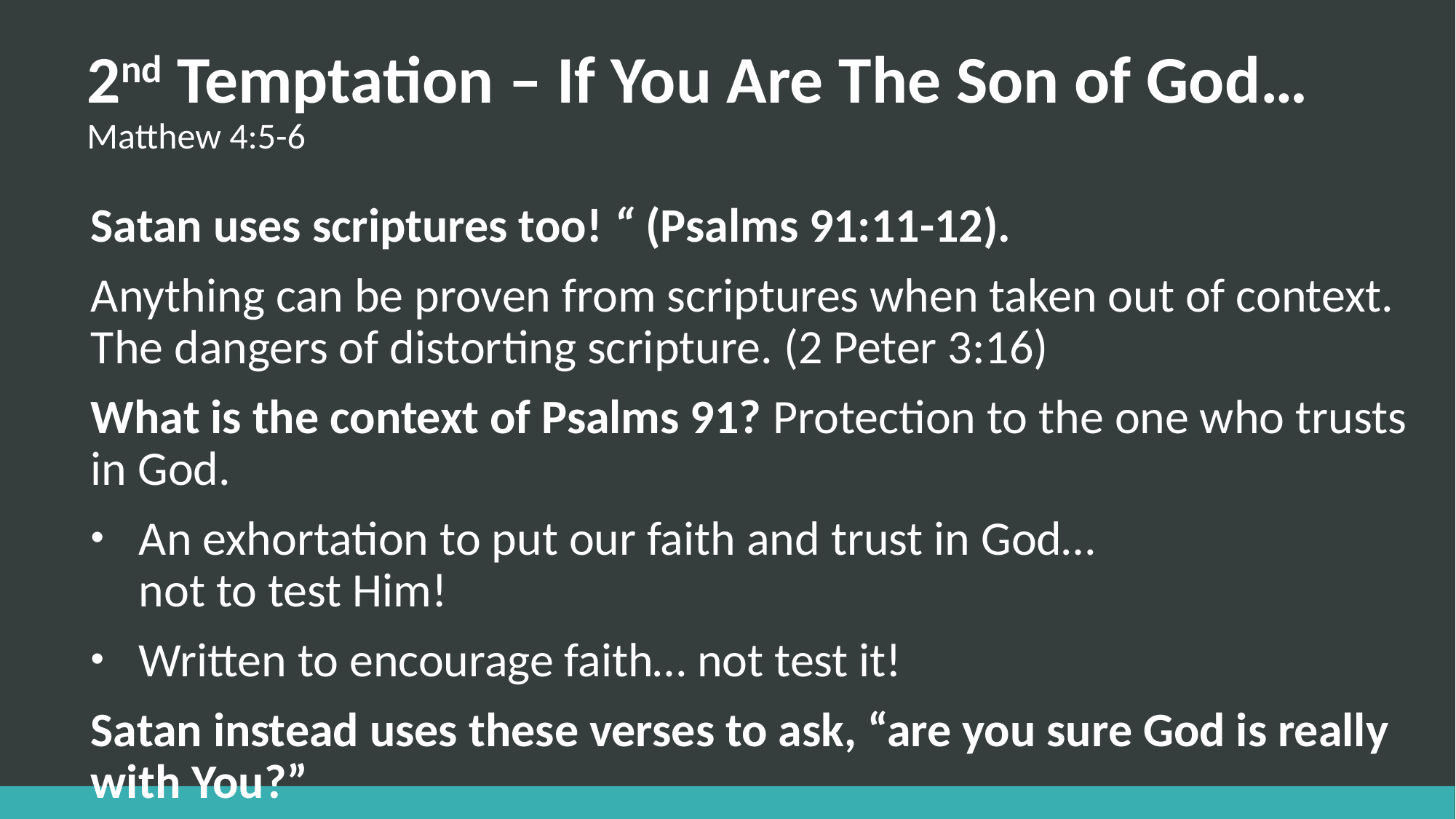

# 2nd Temptation – If You Are The Son of God… Matthew 4:5-6
Satan uses scriptures too! “ (Psalms 91:11-12).
Anything can be proven from scriptures when taken out of context. The dangers of distorting scripture. (2 Peter 3:16)
What is the context of Psalms 91? Protection to the one who trusts in God.
An exhortation to put our faith and trust in God…
not to test Him!
Written to encourage faith… not test it!
Satan instead uses these verses to ask, “are you sure God is really with You?”